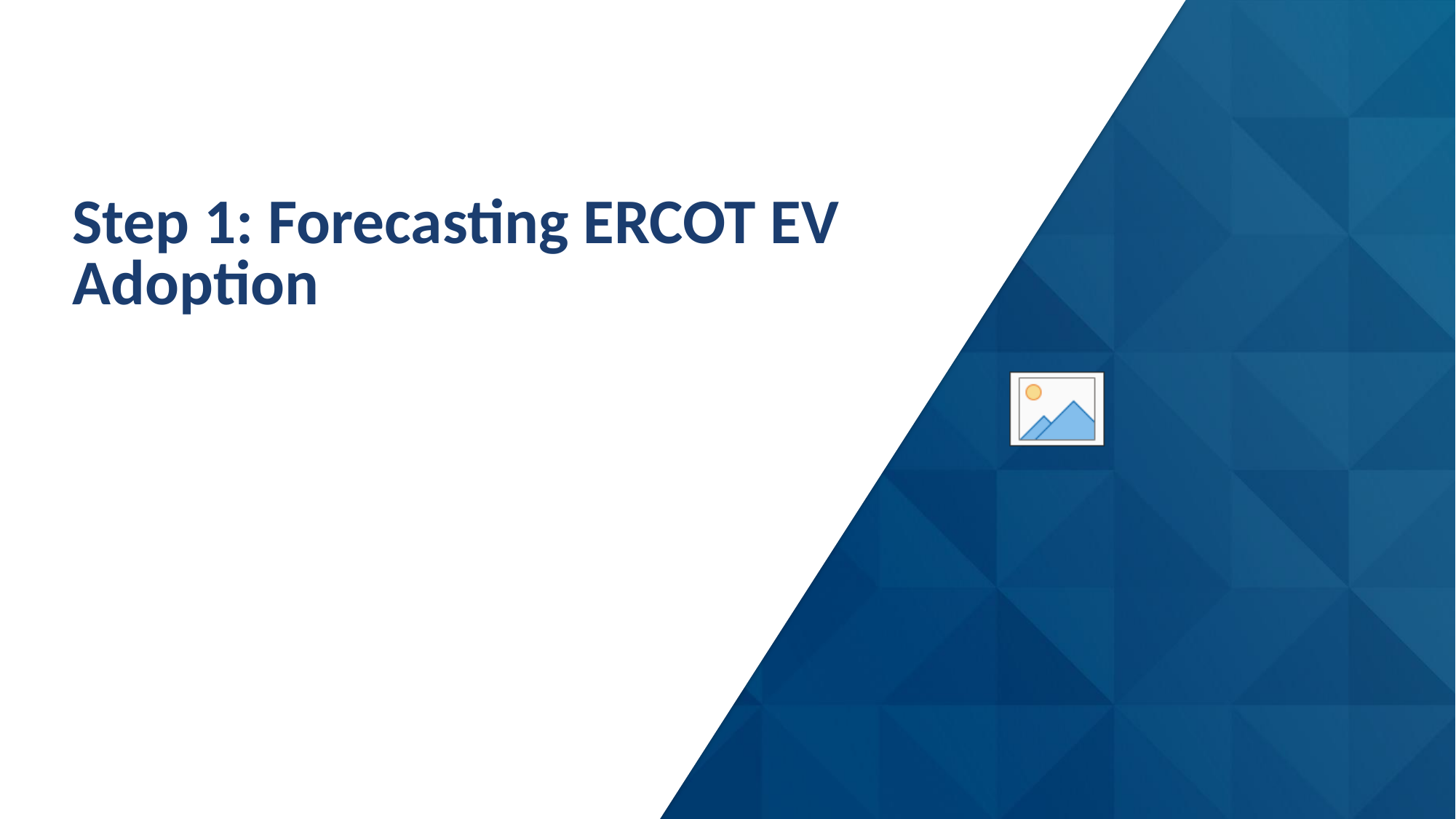

# Step 1: Forecasting ERCOT EV Adoption